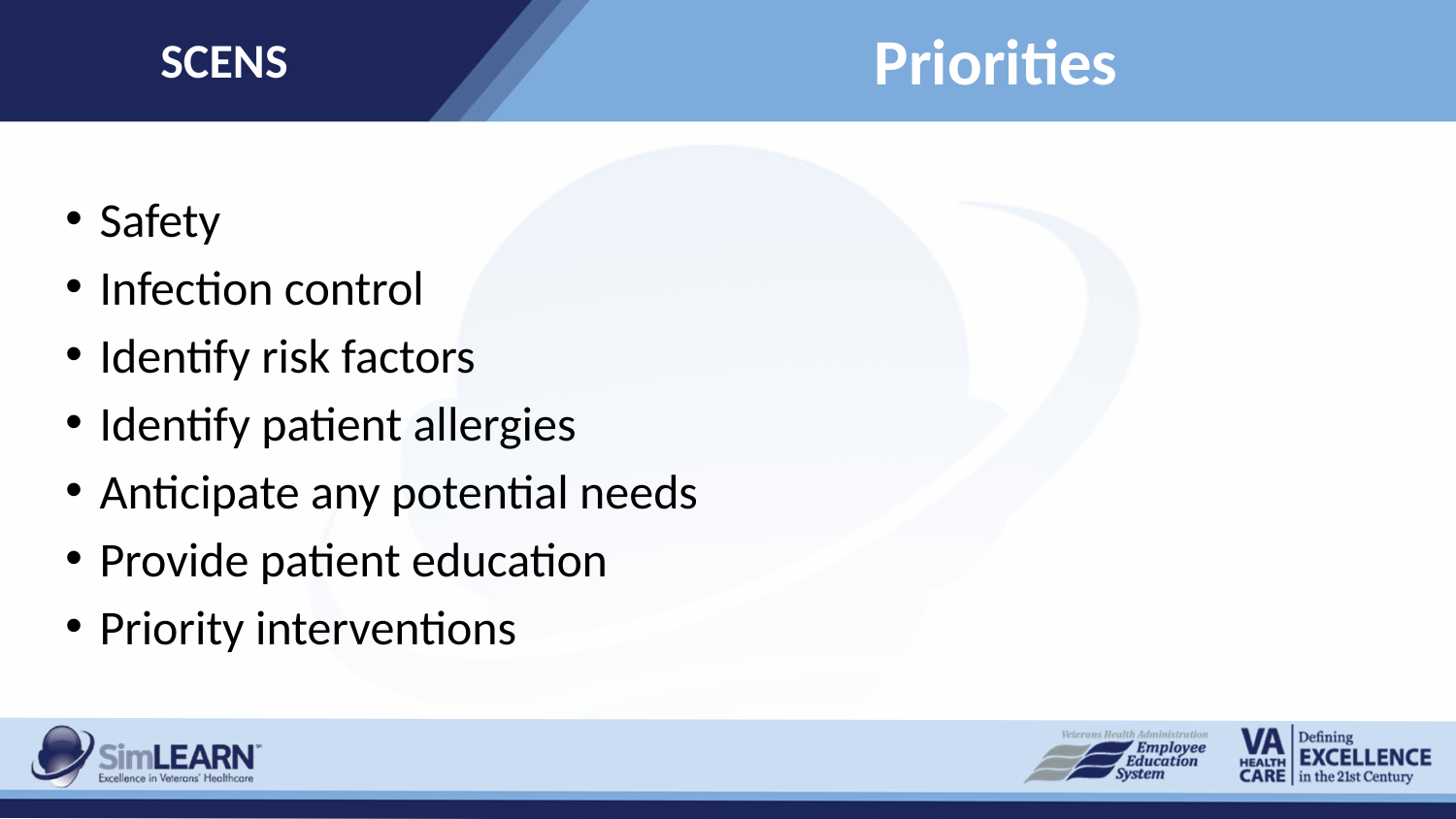

SCENS
# Priorities
Safety
Infection control
Identify risk factors
Identify patient allergies
Anticipate any potential needs
Provide patient education
Priority interventions